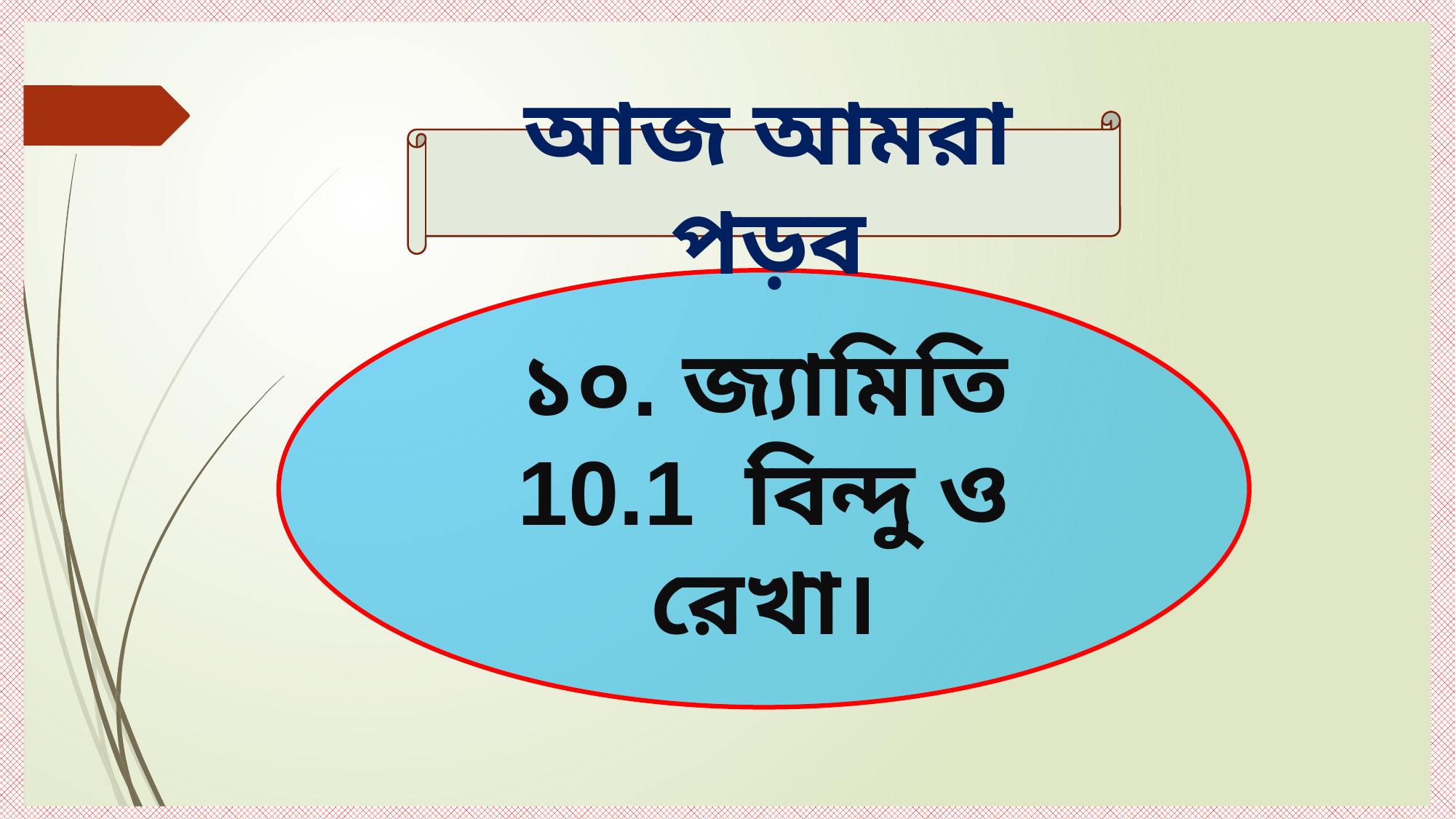

আজ আমরা পড়ব
১০. জ্যামিতি
10.1  বিন্দু ও রেখা।